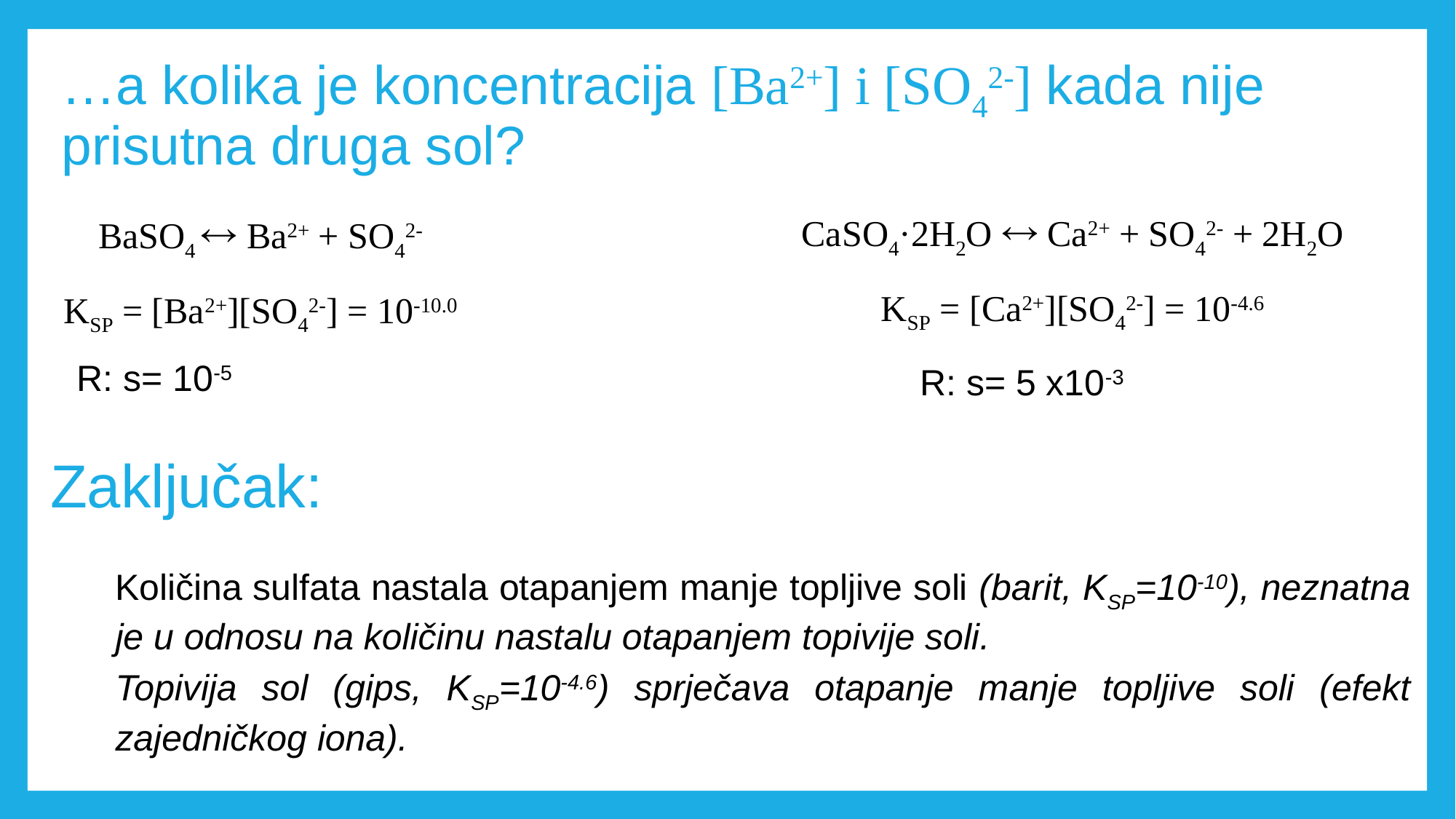

# …a kolika je koncentracija [Ba2+] i [SO42-] kada nije prisutna druga sol?
CaSO4·2H2O ↔ Ca2+ + SO42- + 2H2O

KSP = [Ca2+][SO42-] = 10-4.6
BaSO4 ↔ Ba2+ + SO42-

KSP = [Ba2+][SO42-] = 10-10.0
R: s= 10-5
R: s= 5 x10-3
Zaključak:
Količina sulfata nastala otapanjem manje topljive soli (barit, KSP=10-10), neznatna je u odnosu na količinu nastalu otapanjem topivije soli.
Topivija sol (gips, KSP=10-4.6) sprječava otapanje manje topljive soli (efekt zajedničkog iona).